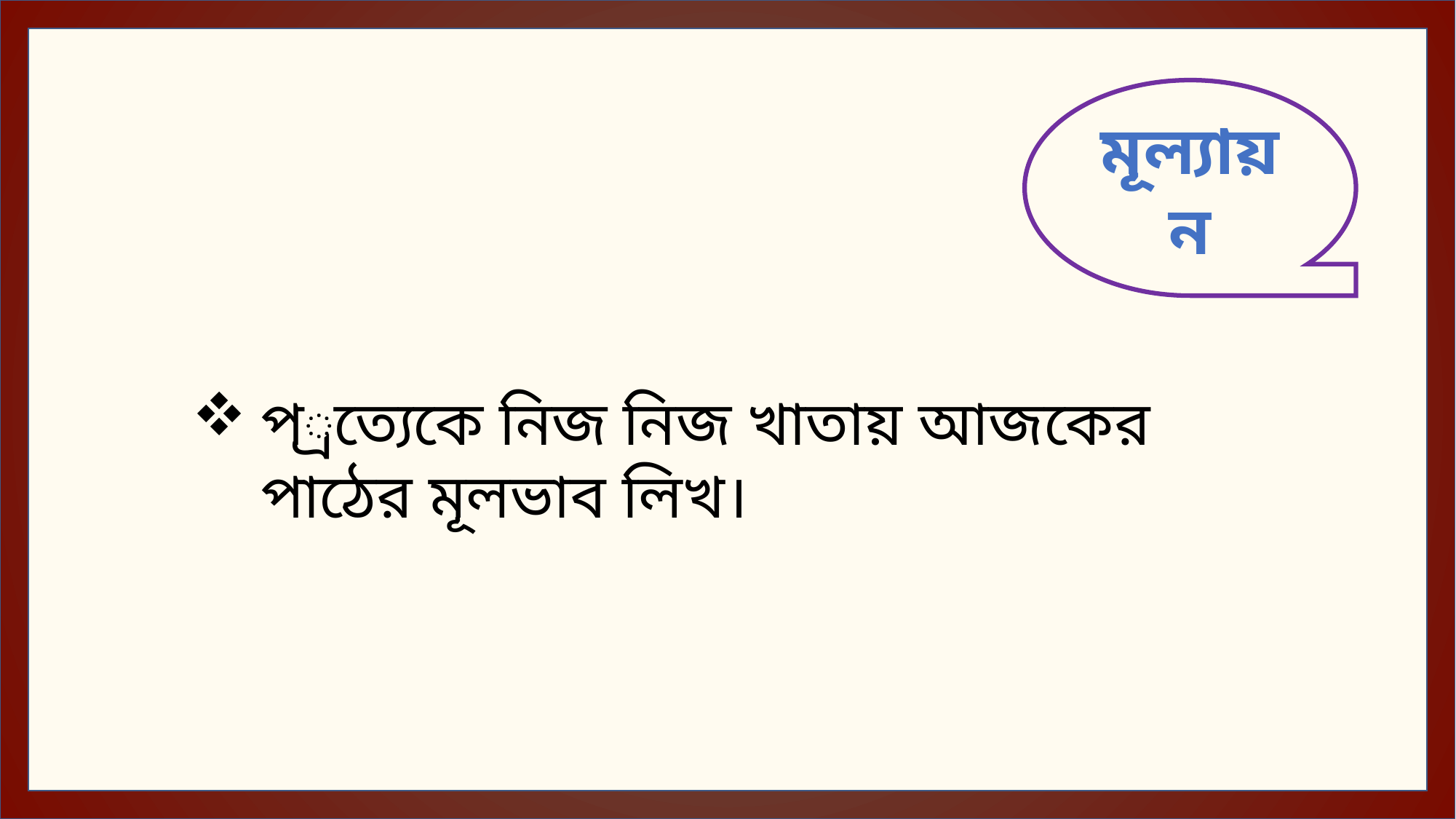

মূল্যায়ন
প্রত্যেকে নিজ নিজ খাতায় আজকের পাঠের মূলভাব লিখ।